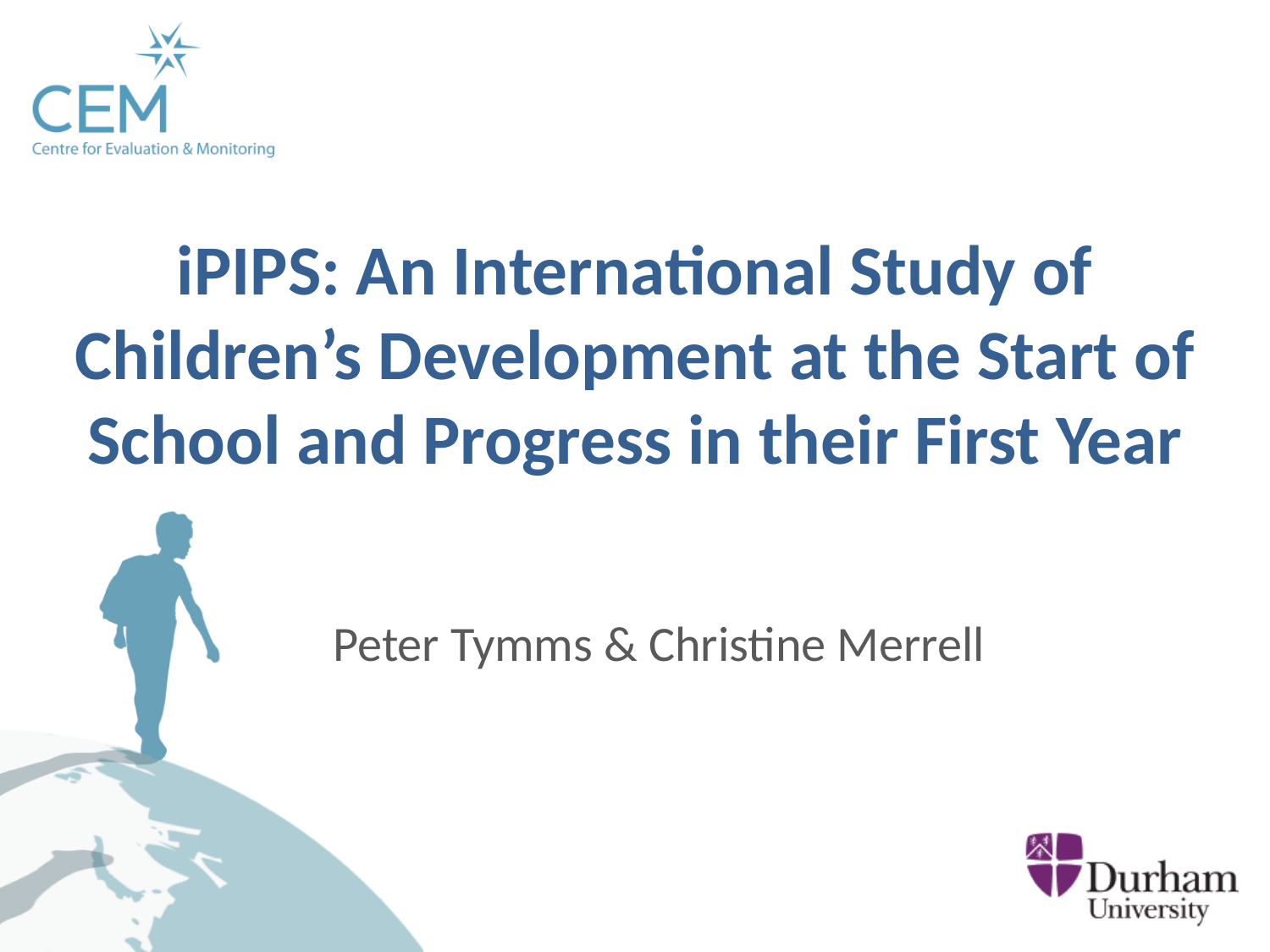

iPIPS: An International Study of Children’s Development at the Start of School and Progress in their First Year
Peter Tymms & Christine Merrell